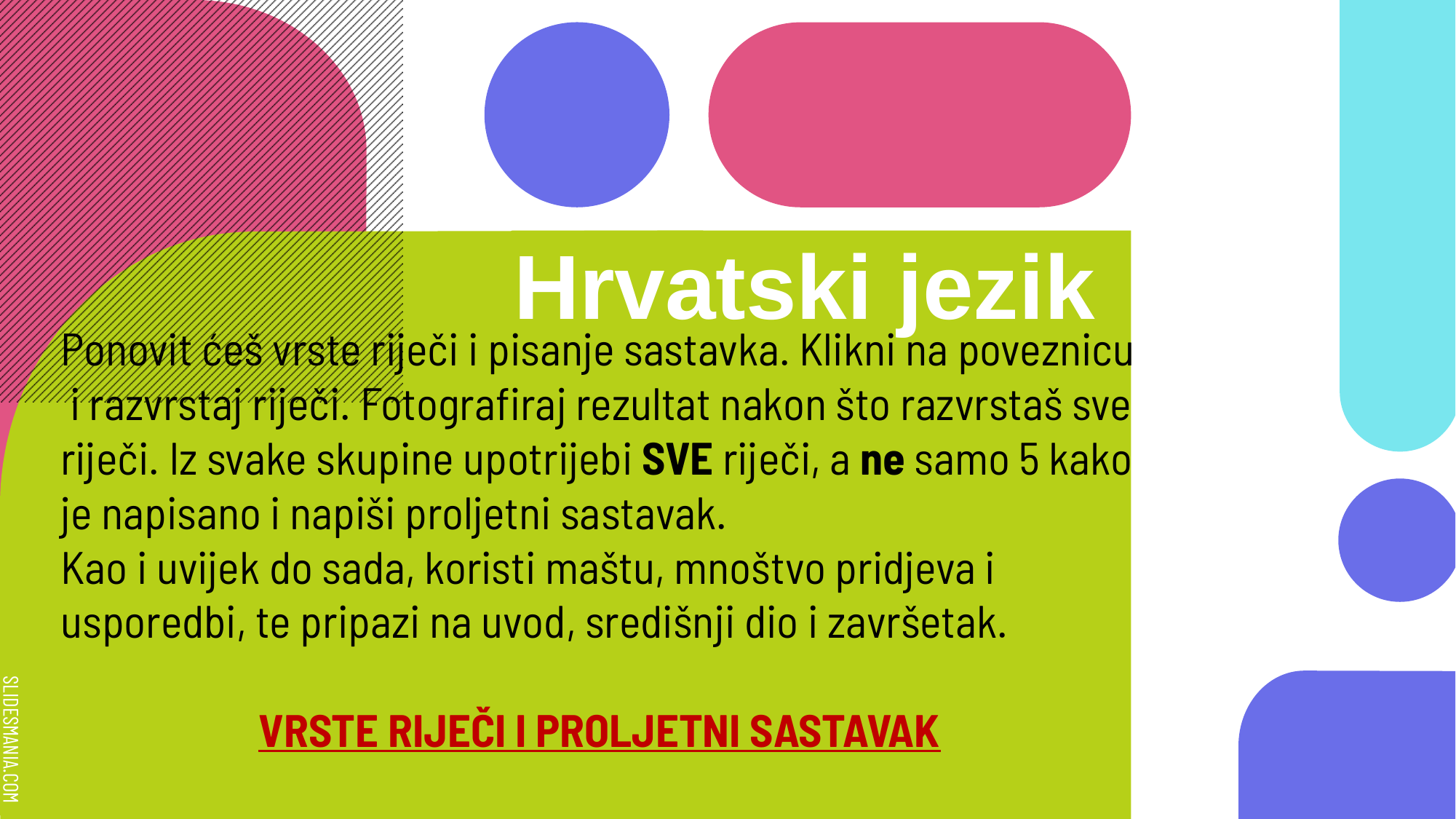

# Hrvatski jezik
Ponovit ćeš vrste riječi i pisanje sastavka. Klikni na poveznicu  i razvrstaj riječi. Fotografiraj rezultat nakon što razvrstaš sve riječi. Iz svake skupine upotrijebi SVE riječi, a ne samo 5 kako je napisano i napiši proljetni sastavak.
Kao i uvijek do sada, koristi maštu, mnoštvo pridjeva i usporedbi, te pripazi na uvod, središnji dio i završetak.

VRSTE RIJEČI I PROLJETNI SASTAVAK
VRSTE RIJEČI